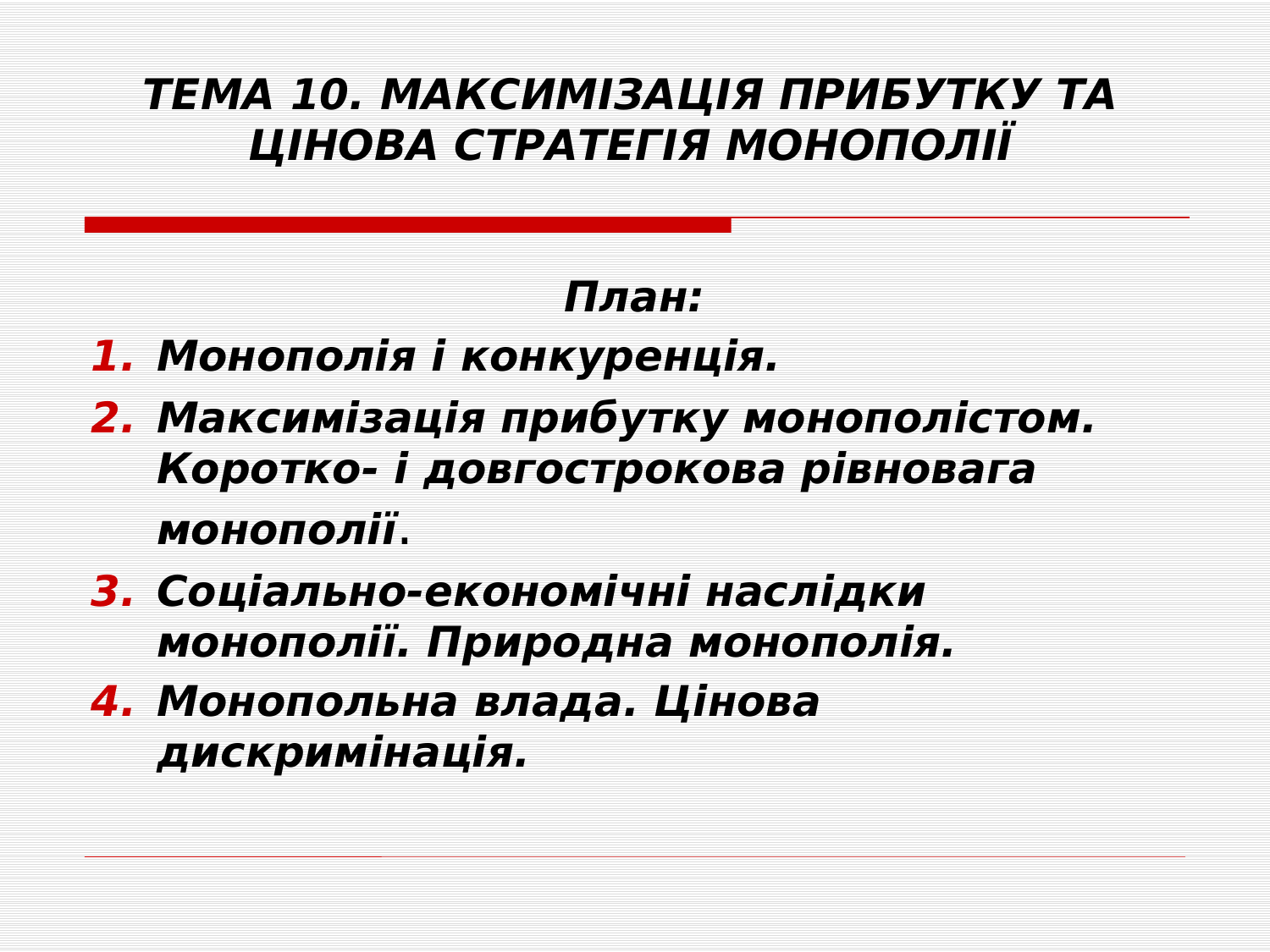

# ТЕМА 10. МАКСИМІЗАЦІЯ ПРИБУТКУ ТА ЦІНОВА СТРАТЕГІЯ МОНОПОЛІЇ
План:
Монополія і конкуренція.
Максимізація прибутку монополістом. Коротко- і довгострокова рівновага монополії.
Соціально-економічні наслідки монополії. Природна монополія.
Монопольна влада. Цінова дискримінація.